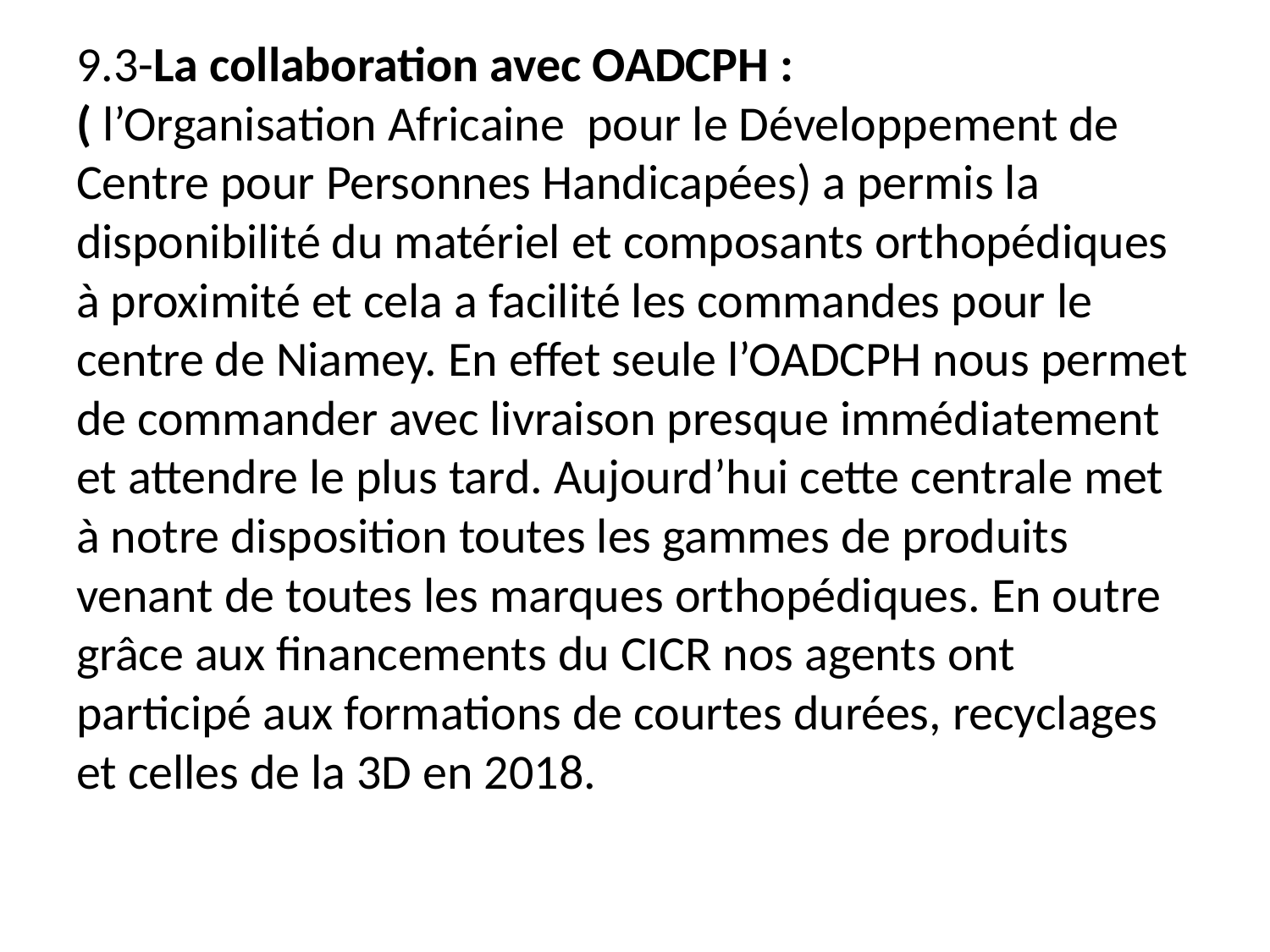

9.3-La collaboration avec OADCPH :                           ( l’Organisation Africaine  pour le Développement de Centre pour Personnes Handicapées) a permis la disponibilité du matériel et composants orthopédiques à proximité et cela a facilité les commandes pour le centre de Niamey. En effet seule l’OADCPH nous permet de commander avec livraison presque immédiatement et attendre le plus tard. Aujourd’hui cette centrale met à notre disposition toutes les gammes de produits venant de toutes les marques orthopédiques. En outre grâce aux financements du CICR nos agents ont participé aux formations de courtes durées, recyclages et celles de la 3D en 2018.